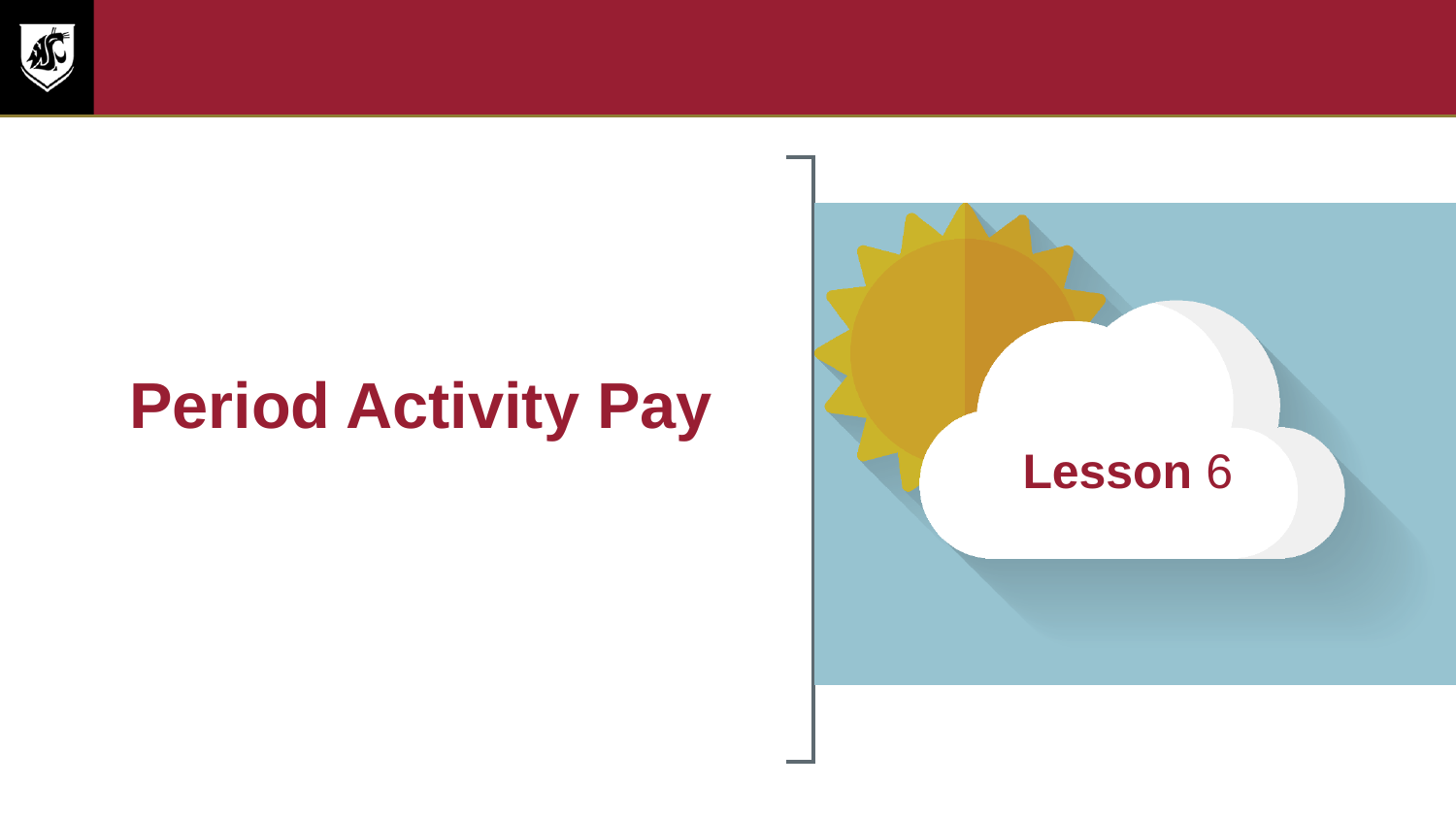

# Lesson Six
Period Activity Pay
Lesson 6